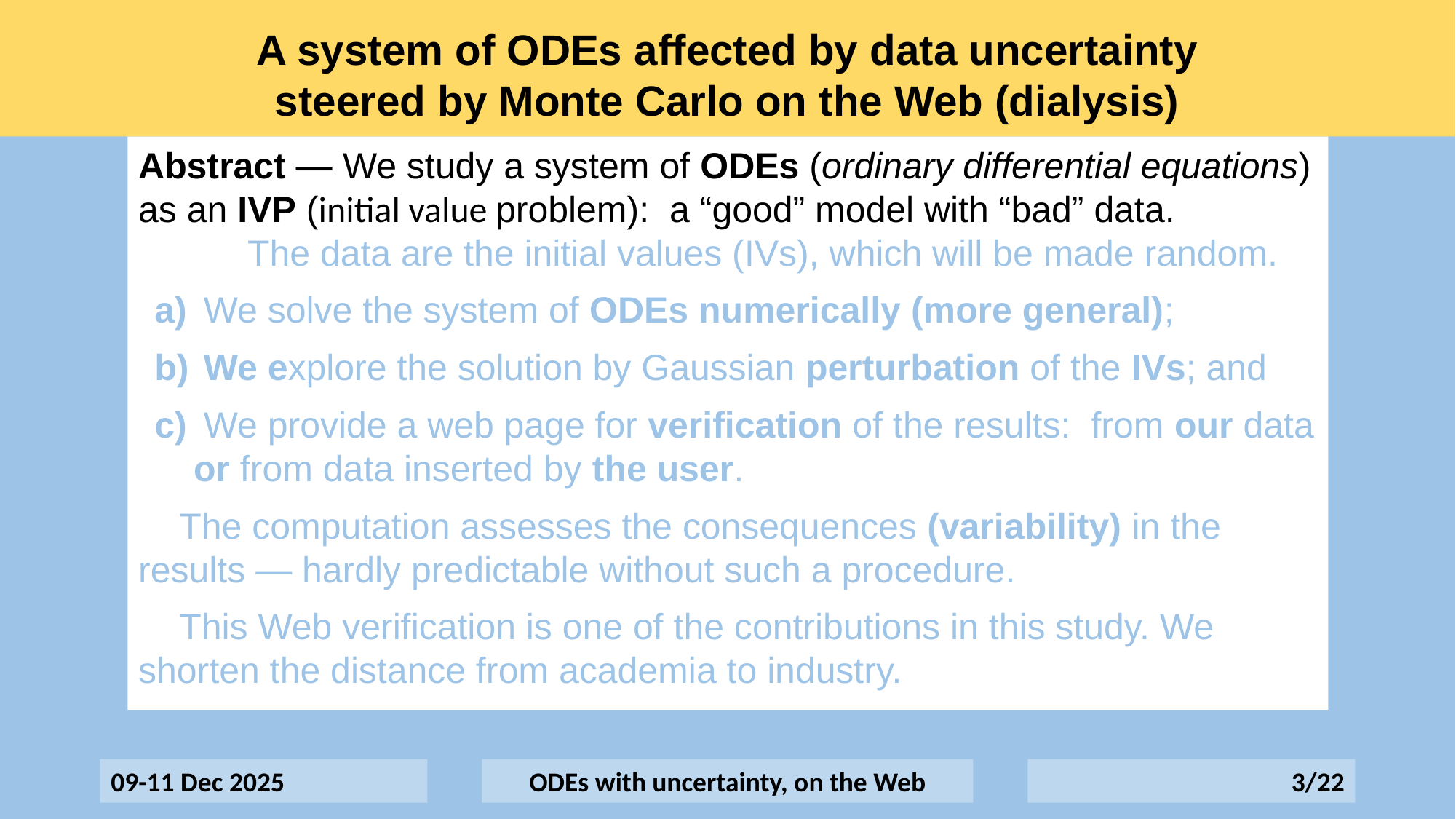

A system of ODEs affected by data uncertainty
steered by Monte Carlo on the Web (dialysis)
Abstract — We study a system of ODEs (ordinary differential equations) as an IVP (initial value problem):  a “good” model with “bad” data.
	The data are the initial values (IVs), which will be made random.
 We solve the system of ODEs numerically (more general);
 We explore the solution by Gaussian perturbation of the IVs; and
 We provide a web page for verification of the results:  from our data or from data inserted by the user.
The computation assesses the consequences (variability) in the results — hardly predictable without such a procedure.
This Web verification is one of the contributions in this study. We shorten the distance from academia to industry.
09-11 Dec 2025
ODEs with uncertainty, on the Web
3/22